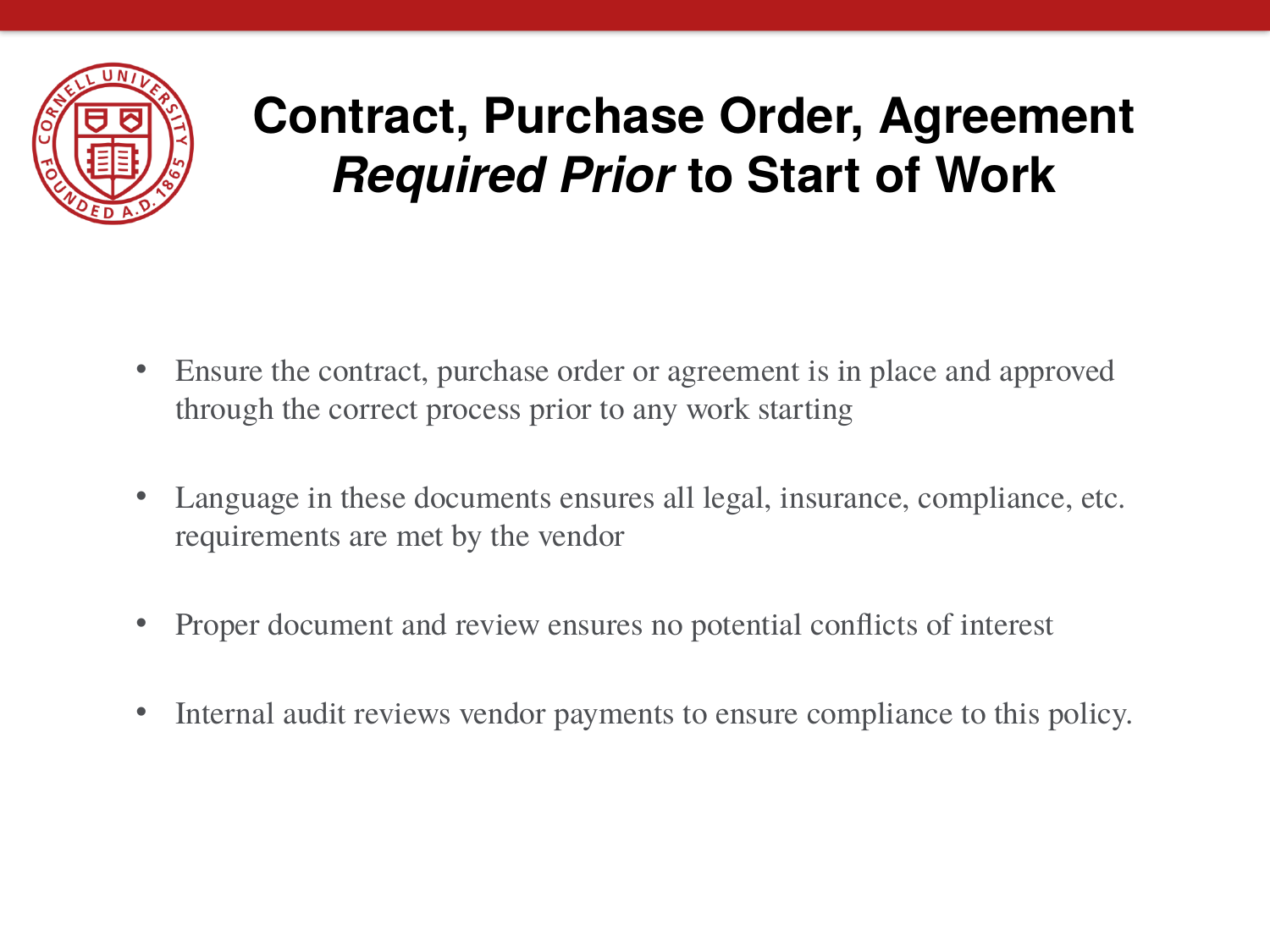

# Contract, Purchase Order, Agreement Required Prior to Start of Work
Ensure the contract, purchase order or agreement is in place and approved through the correct process prior to any work starting

Language in these documents ensures all legal, insurance, compliance, etc. requirements are met by the vendor

Proper document and review ensures no potential conflicts of interest

Internal audit reviews vendor payments to ensure compliance to this policy.